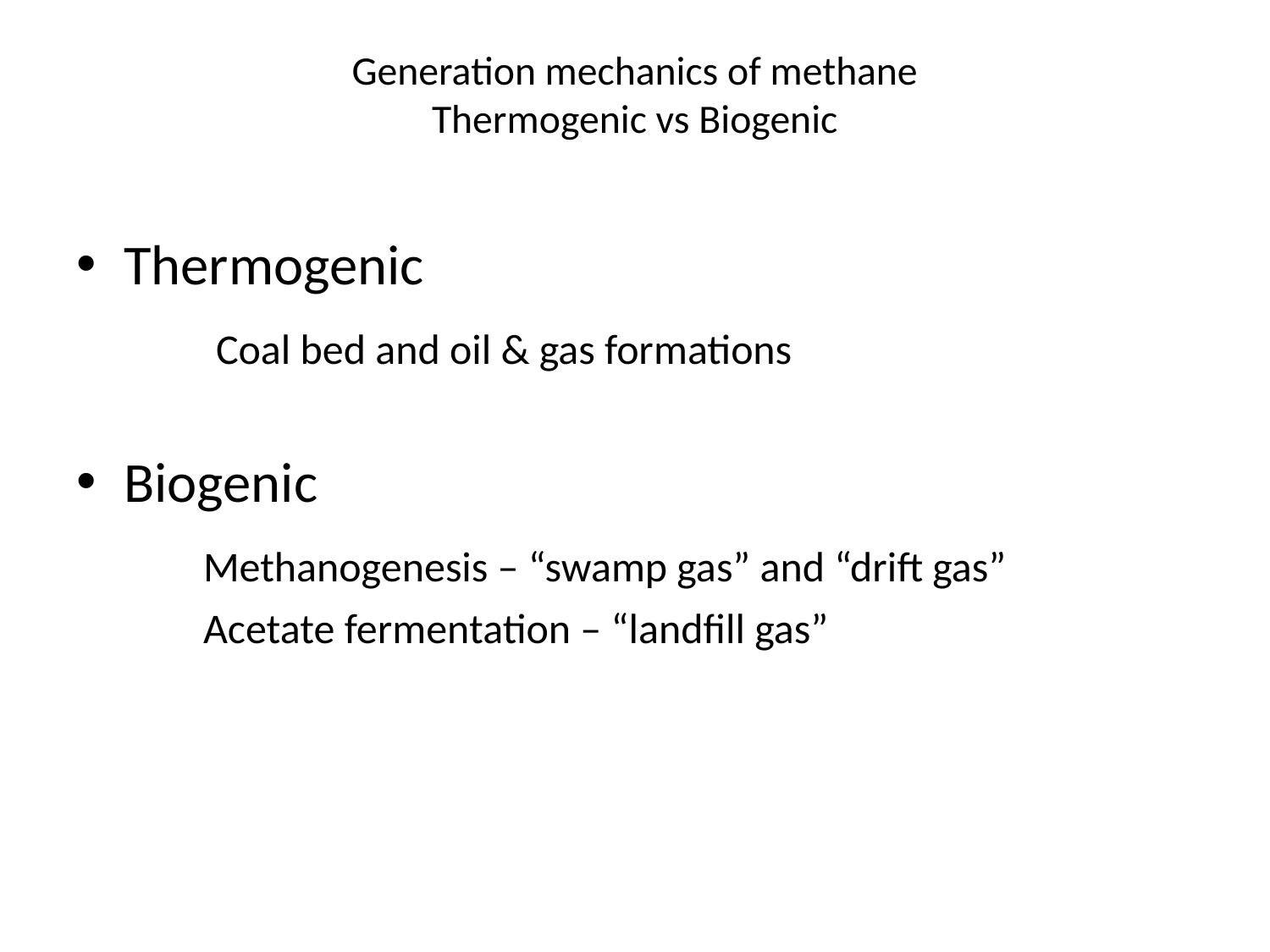

# Generation mechanics of methane Thermogenic vs Biogenic
Thermogenic
	 Coal bed and oil & gas formations

Biogenic
	Methanogenesis – “swamp gas” and “drift gas”
 	Acetate fermentation – “landfill gas”